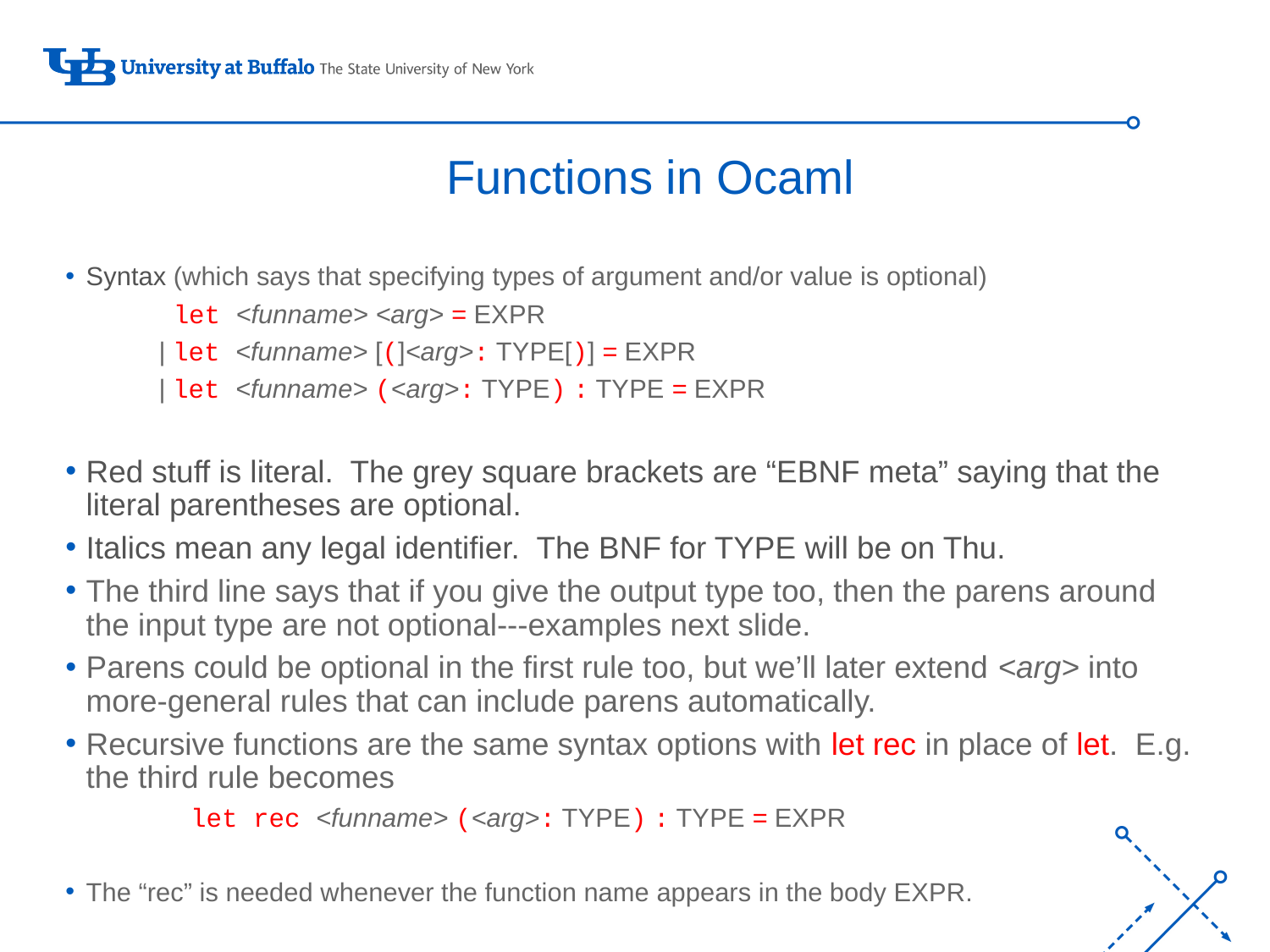

# Functions in Ocaml

Syntax (which says that specifying types of argument and/or value is optional)
               let <funname> <arg> = EXPR
             | let <funname> [(]<arg>: TYPE[)] = EXPR
             | let <funname> (<arg>: TYPE) : TYPE = EXPR

Red stuff is literal.  The grey square brackets are “EBNF meta” saying that the literal parentheses are optional.
Italics mean any legal identifier.  The BNF for TYPE will be on Thu.
The third line says that if you give the output type too, then the parens around the input type are not optional---examples next slide.
Parens could be optional in the first rule too, but we’ll later extend <arg> into more-general rules that can include parens automatically.
Recursive functions are the same syntax options with let rec in place of let.  E.g. the third rule becomes
        let rec <funname> (<arg>: TYPE) : TYPE = EXPR

The “rec” is needed whenever the function name appears in the body EXPR.